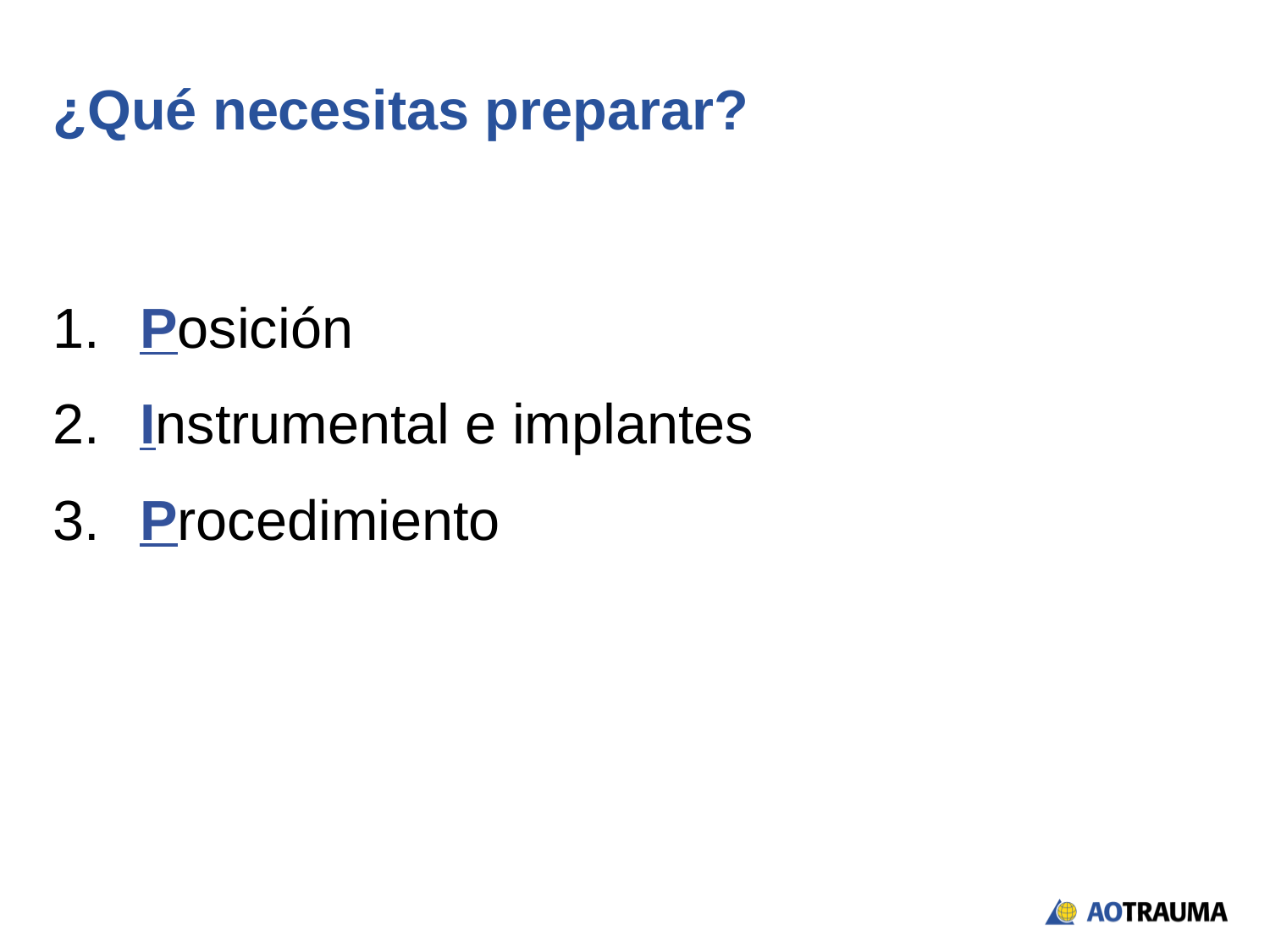

¿Qué necesitas preparar?
 Posición
 Instrumental e implantes
 Procedimiento